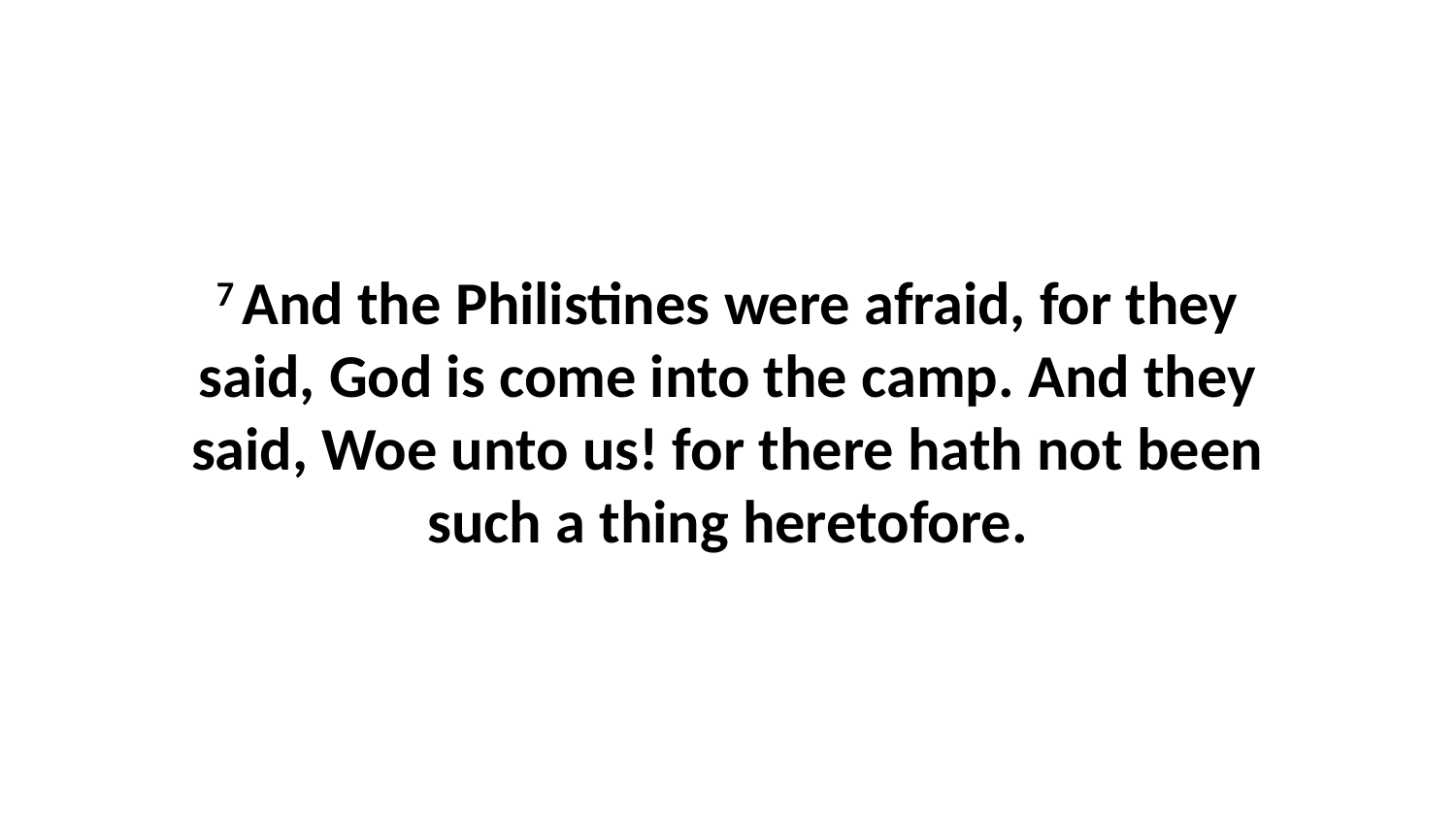

7 And the Philistines were afraid, for they said, God is come into the camp. And they said, Woe unto us! for there hath not been such a thing heretofore.